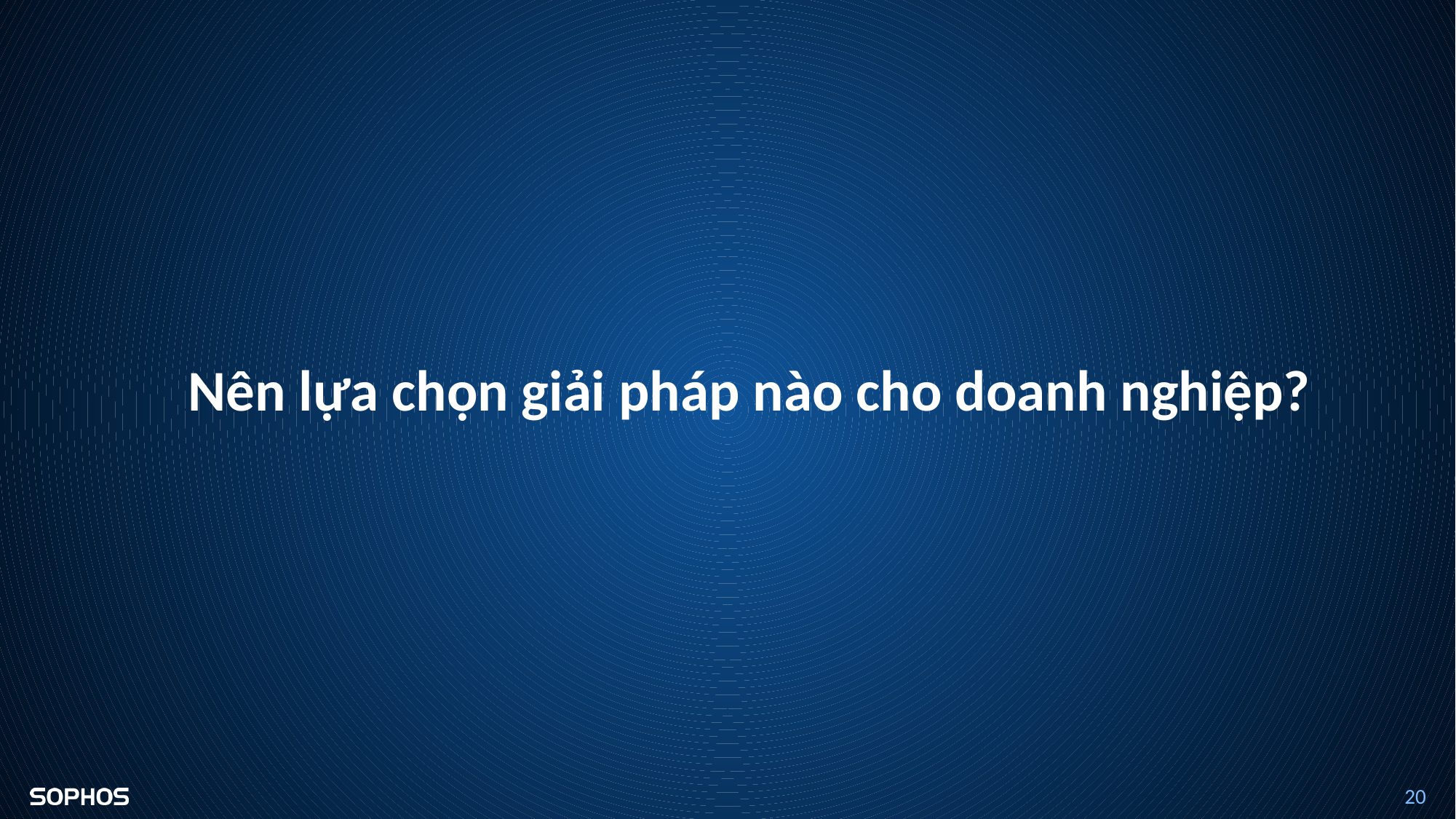

# Nên lựa chọn giải pháp nào cho doanh nghiệp?
20